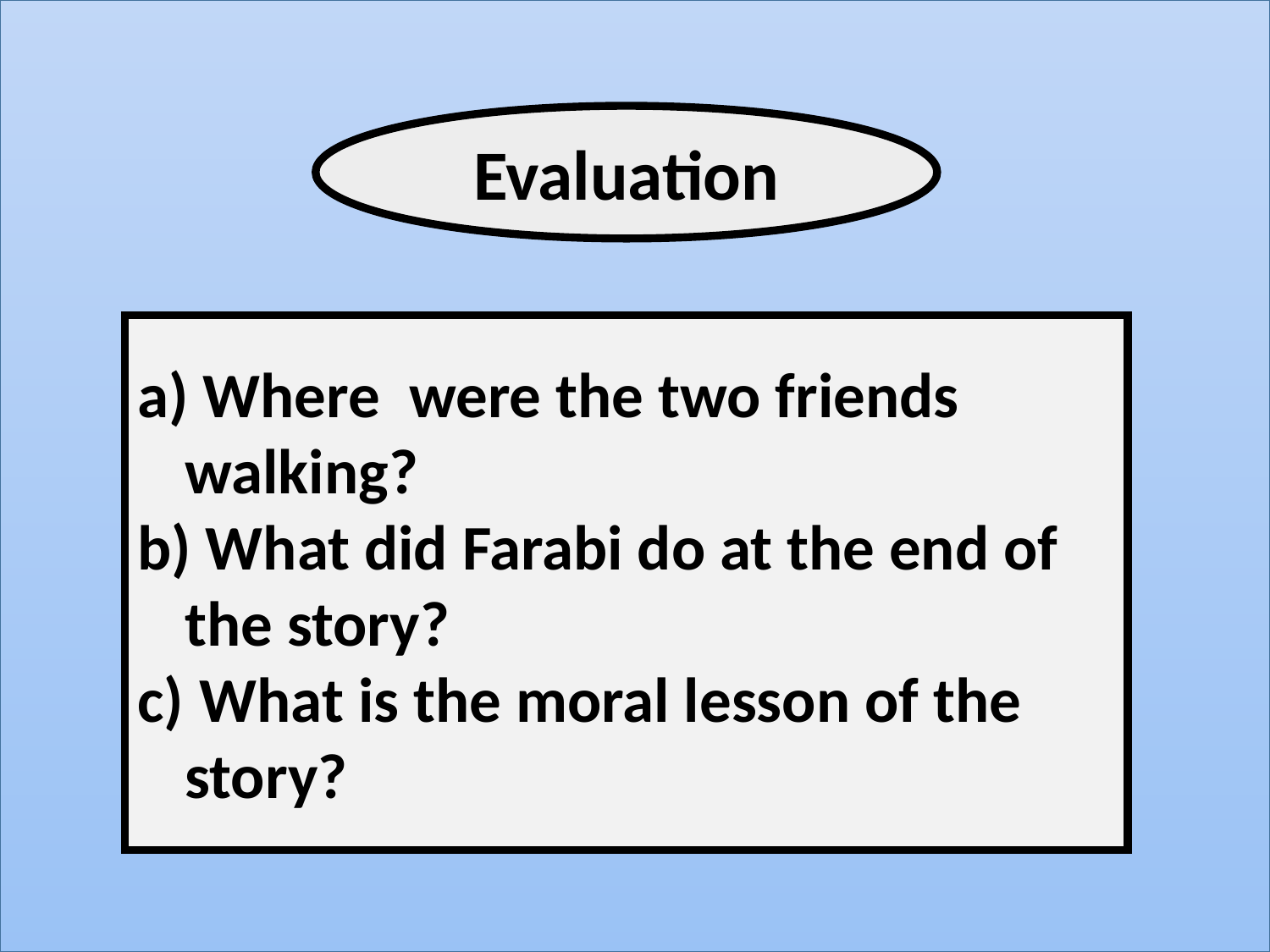

Evaluation
 Where  were the two friends    walking?
 What did Farabi do at the end of the story?
 What is the moral lesson of the      story?